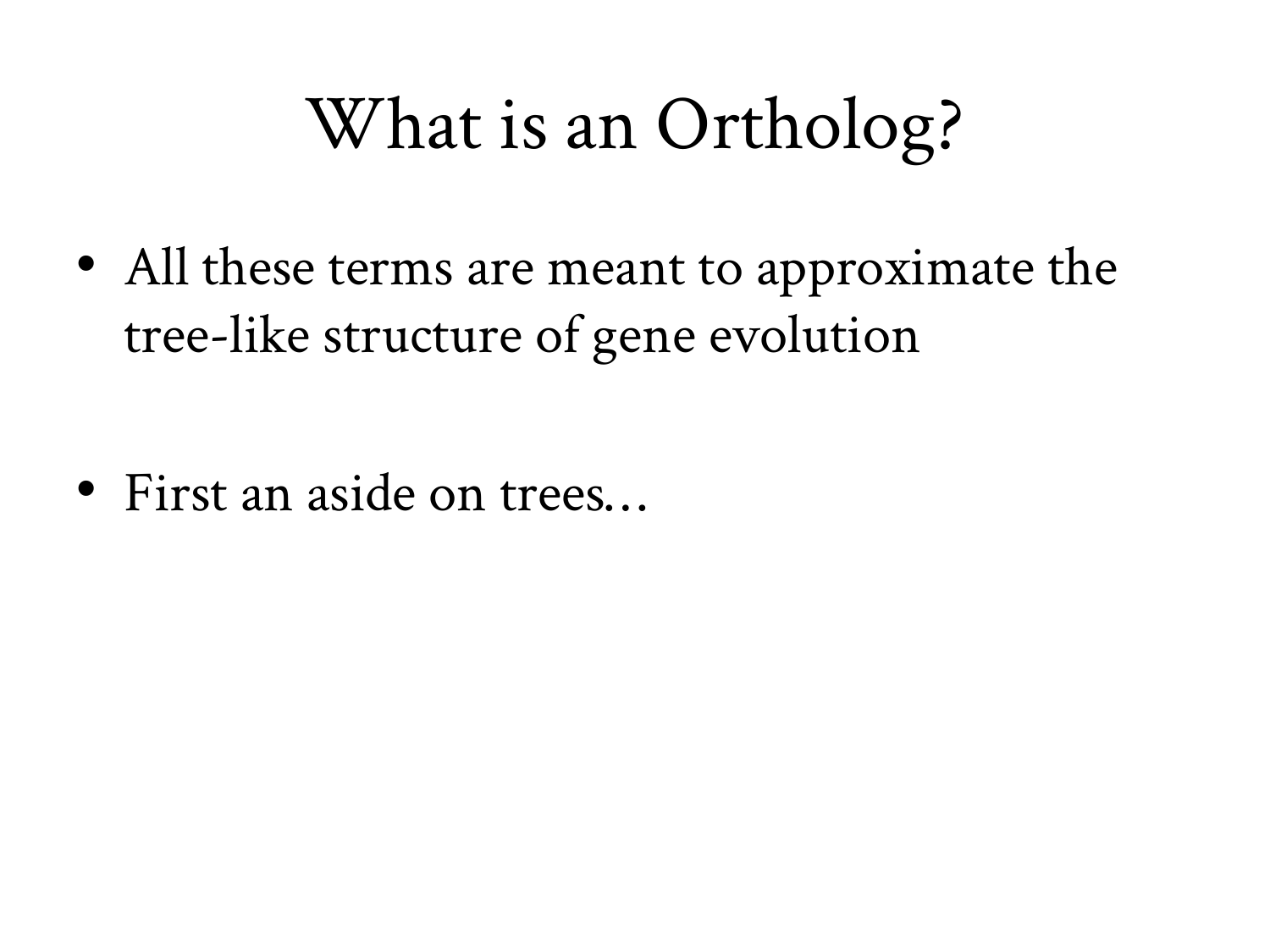

# What is an Ortholog?
All these terms are meant to approximate the tree-like structure of gene evolution

First an aside on trees…